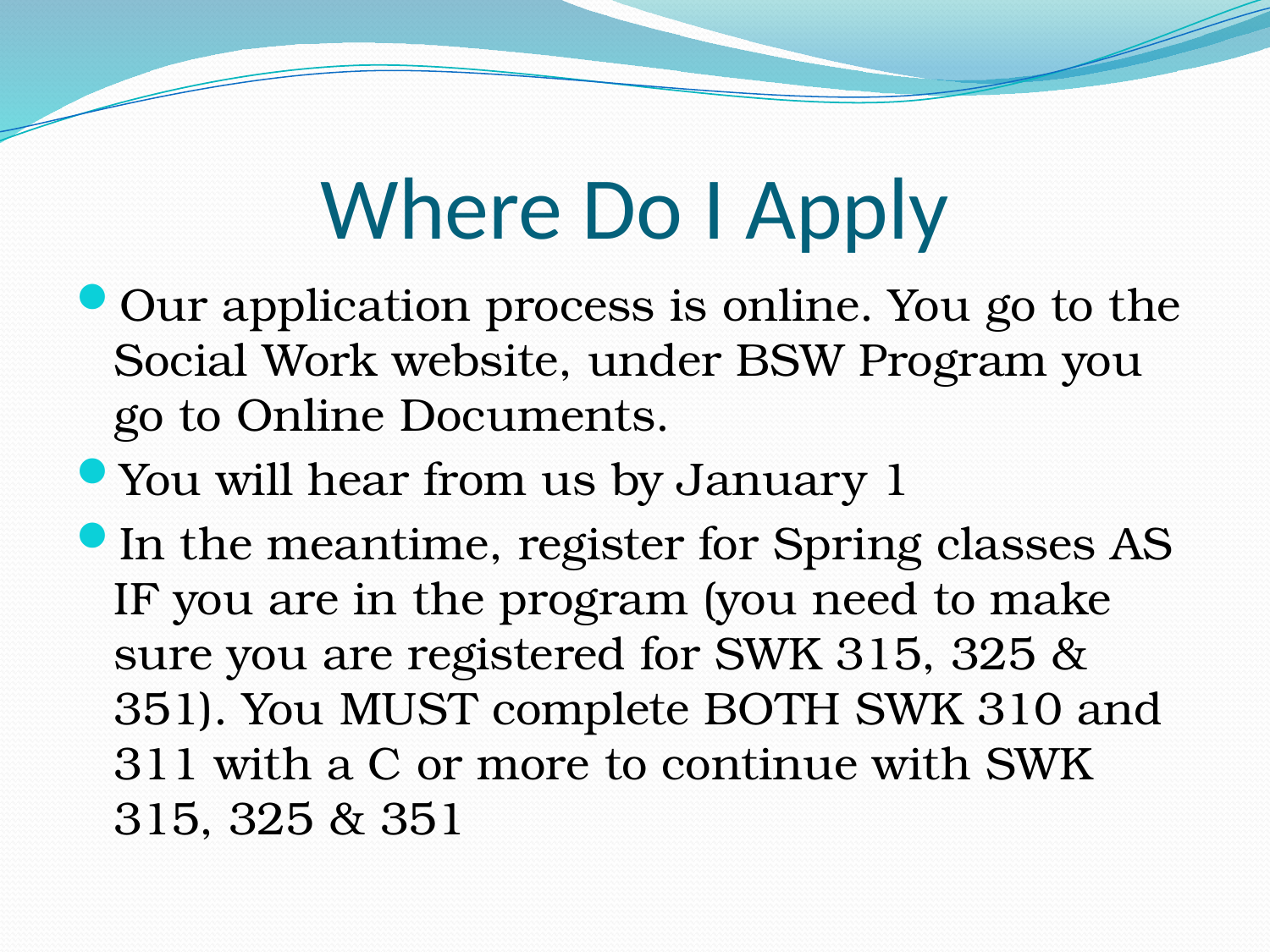

# Where Do I Apply
Our application process is online. You go to the Social Work website, under BSW Program you go to Online Documents.
You will hear from us by January 1
In the meantime, register for Spring classes AS IF you are in the program (you need to make sure you are registered for SWK 315, 325 & 351). You MUST complete BOTH SWK 310 and 311 with a C or more to continue with SWK 315, 325 & 351